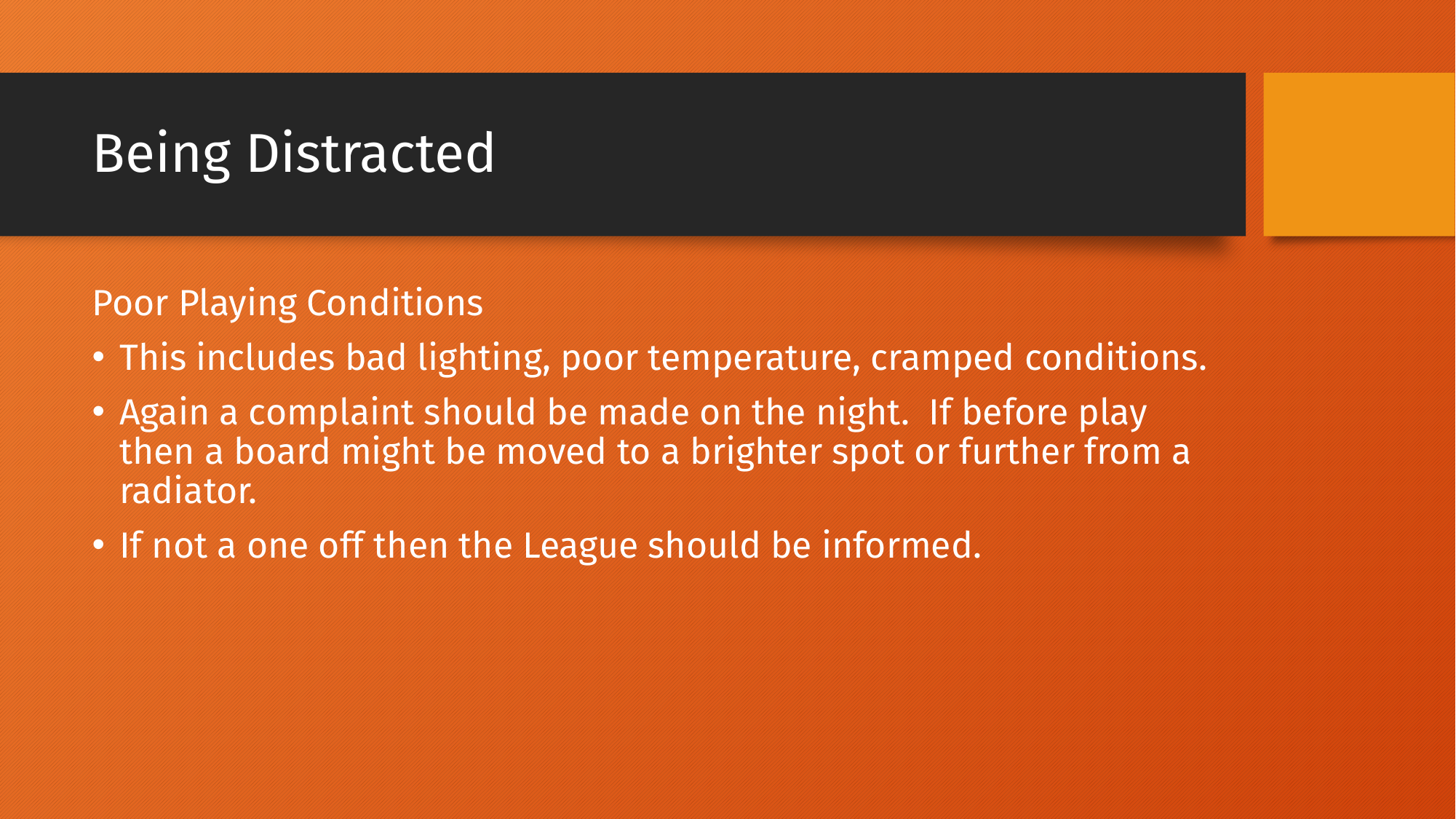

# Being Distracted
Poor Playing Conditions
This includes bad lighting, poor temperature, cramped conditions.
Again a complaint should be made on the night.  If before play then a board might be moved to a brighter spot or further from a radiator.
If not a one off then the League should be informed.